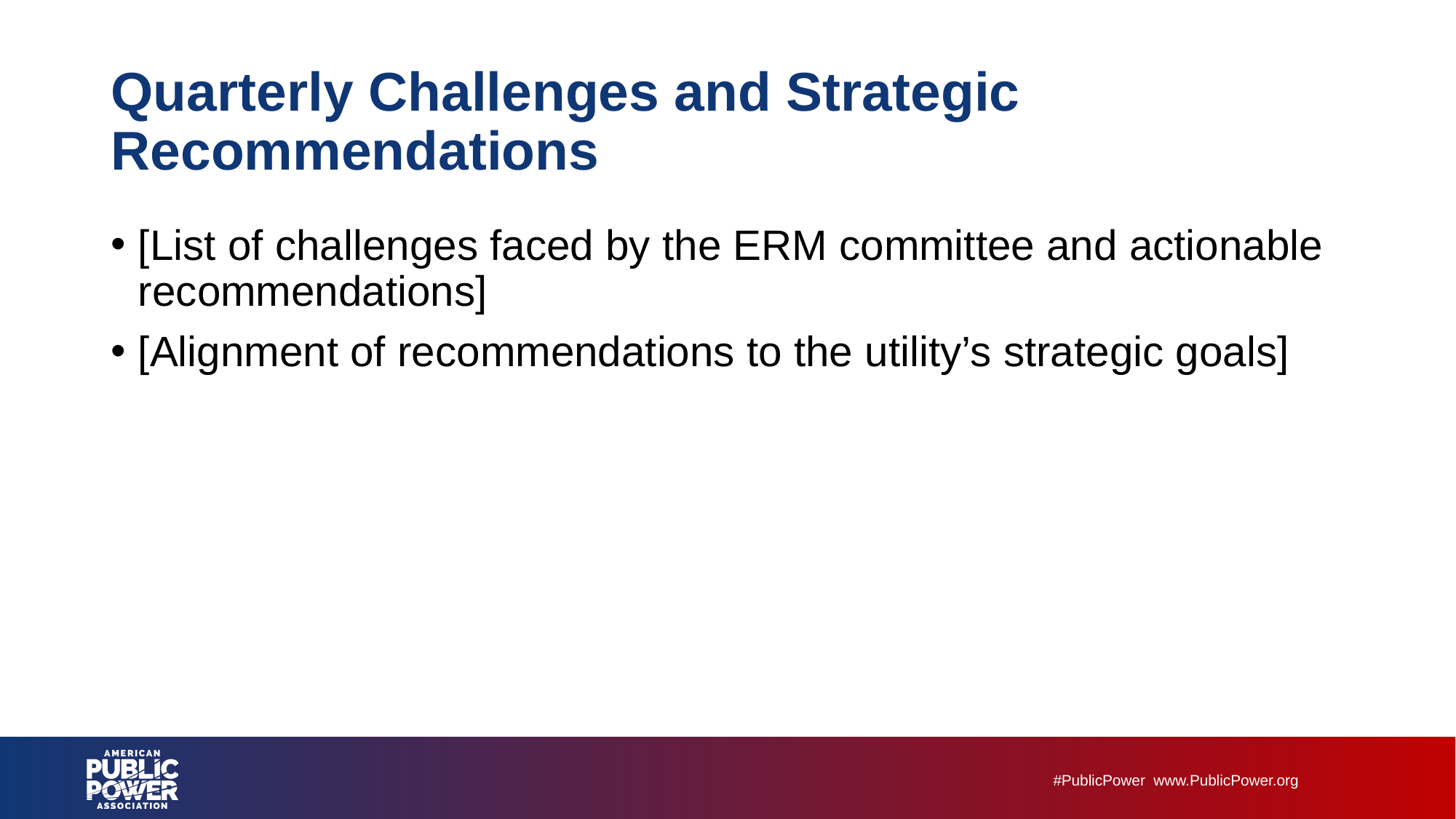

# Quarterly Challenges and Strategic Recommendations
[List of challenges faced by the ERM committee and actionable recommendations]
[Alignment of recommendations to the utility’s strategic goals]